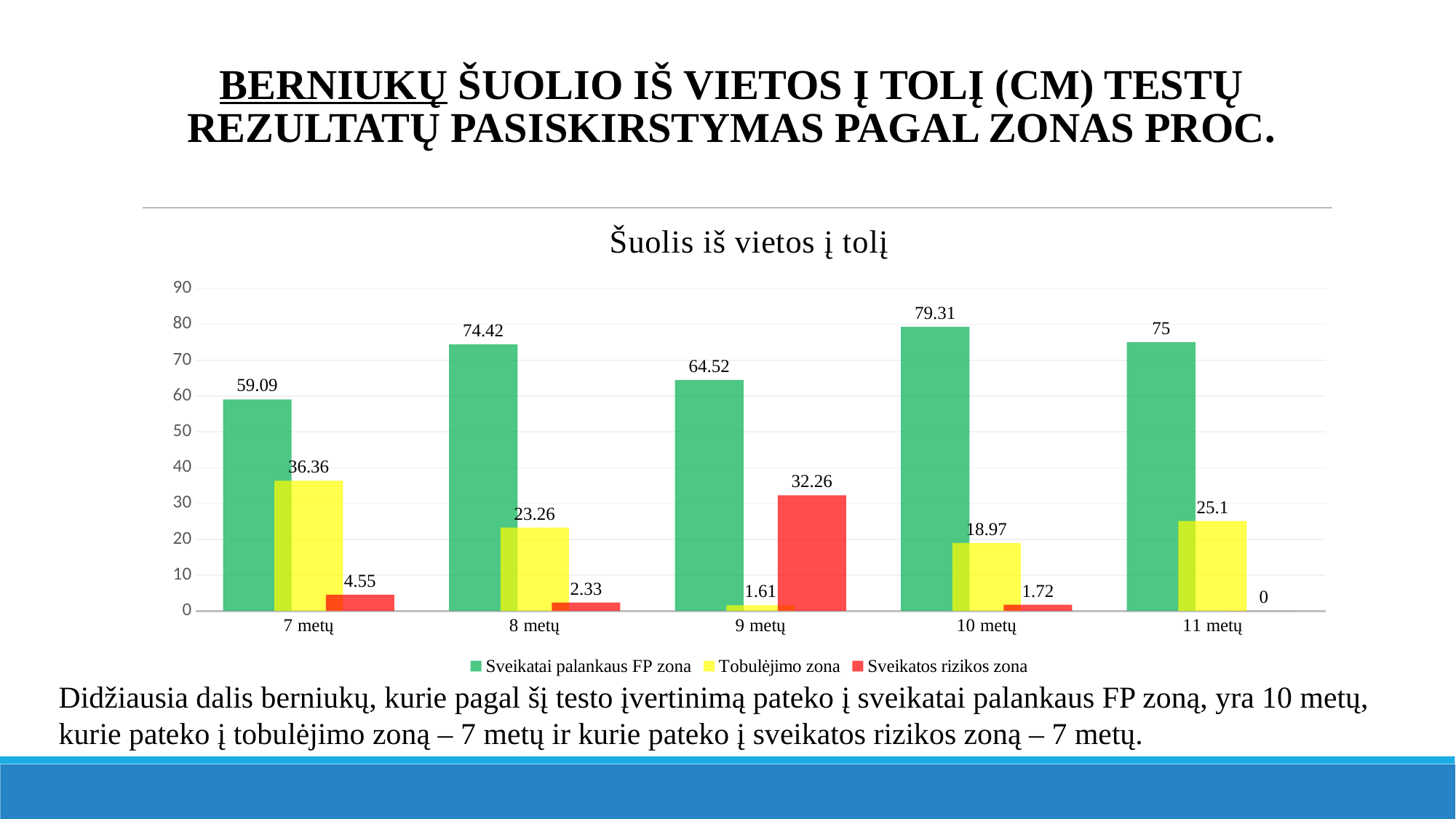

# BERNIUKŲ ŠUOLIO IŠ VIETOS Į TOLĮ (CM) TESTŲ REZULTATŲ PASISKIRSTYMAS PAGAL ZONAS PROC.

### Chart: Šuolis iš vietos į tolį

| Category | Sveikatai palankaus FP zona | Tobulėjimo zona | Sveikatos rizikos zona |
|---|---|---|---|
| 7 metų | 59.09 | 36.36 | 4.55 |
| 8 metų | 74.42 | 23.26 | 2.33 |
| 9 metų | 64.52 | 1.61 | 32.26 |
| 10 metų | 79.31 | 18.97 | 1.72 |
| 11 metų | 75.0 | 25.1 | 0.0 |
Didžiausia dalis berniukų, kurie pagal šį testo įvertinimą pateko į sveikatai palankaus FP zoną, yra 10 metų, kurie pateko į tobulėjimo zoną – 7 metų ir kurie pateko į sveikatos rizikos zoną – 7 metų.